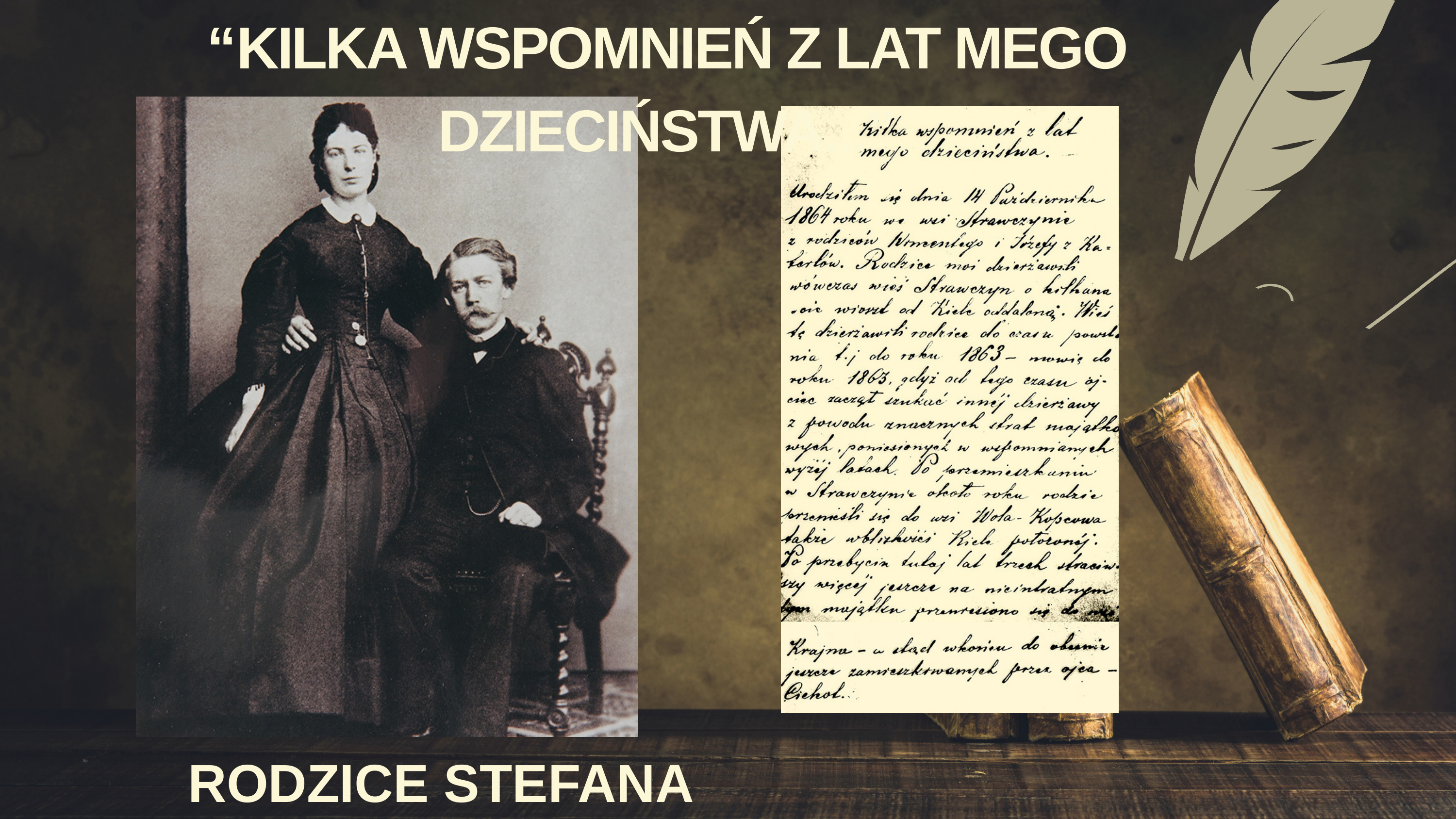

“KILKA WSPOMNIEŃ Z LAT MEGO DZIECIŃSTWA...”

RODZICE STEFANA ŻEROMSKIEGO